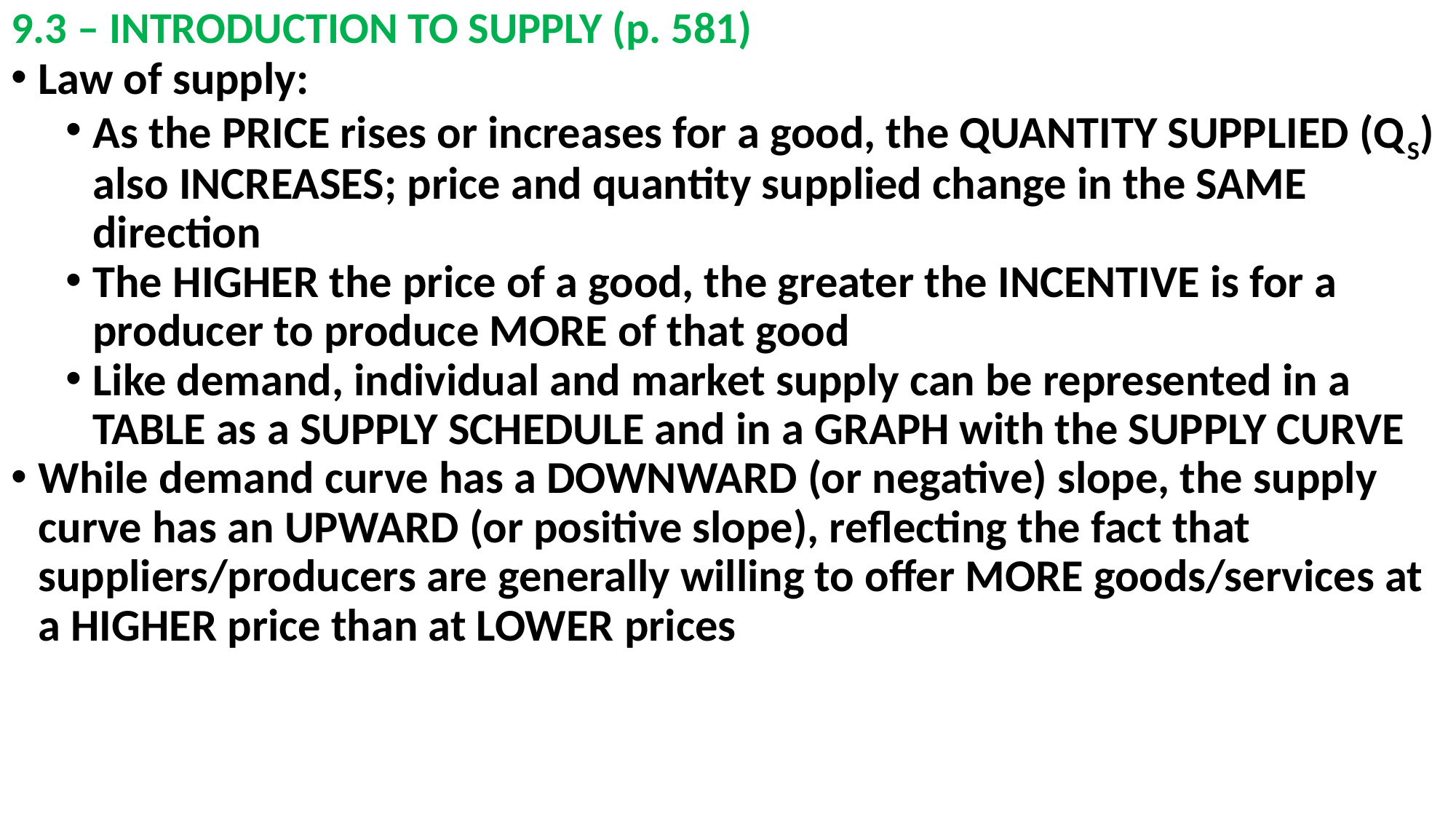

# 9.3 – INTRODUCTION TO SUPPLY (p. 581)
Law of supply:
As the PRICE rises or increases for a good, the QUANTITY SUPPLIED (QS) also INCREASES; price and quantity supplied change in the SAME direction
The HIGHER the price of a good, the greater the INCENTIVE is for a producer to produce MORE of that good
Like demand, individual and market supply can be represented in a TABLE as a SUPPLY SCHEDULE and in a GRAPH with the SUPPLY CURVE
While demand curve has a DOWNWARD (or negative) slope, the supply curve has an UPWARD (or positive slope), reflecting the fact that suppliers/producers are generally willing to offer MORE goods/services at a HIGHER price than at LOWER prices